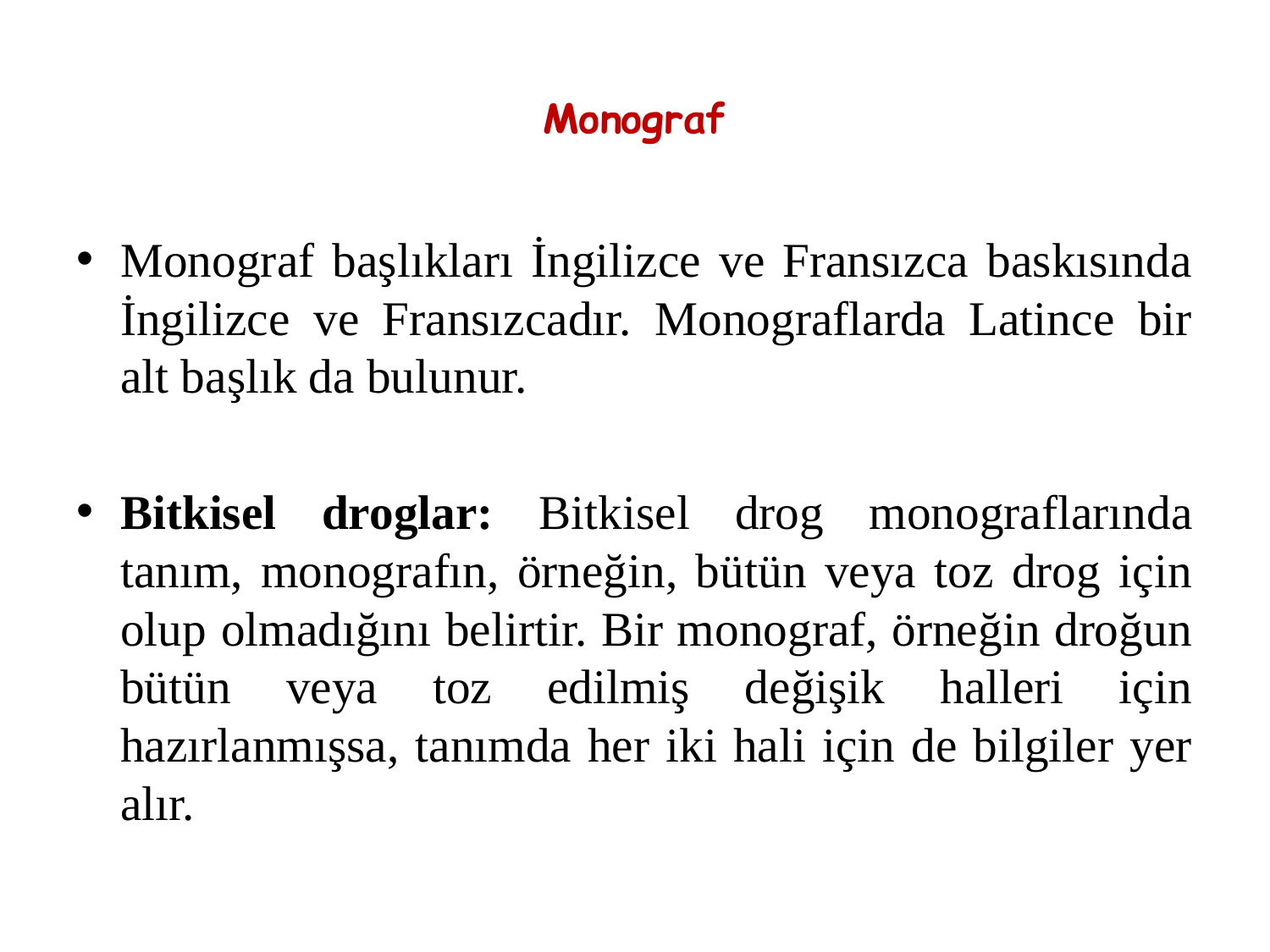

# Monograf
Monograf başlıkları İngilizce ve Fransızca baskısında İngilizce ve Fransızcadır. Monograflarda Latince bir alt başlık da bulunur.

Bitkisel droglar: Bitkisel drog monograflarında tanım, monografın, örneğin, bütün veya toz drog için olup olmadığını belirtir. Bir monograf, örneğin droğun bütün veya toz edilmiş değişik halleri için hazırlanmışsa, tanımda her iki hali için de bilgiler yer alır.